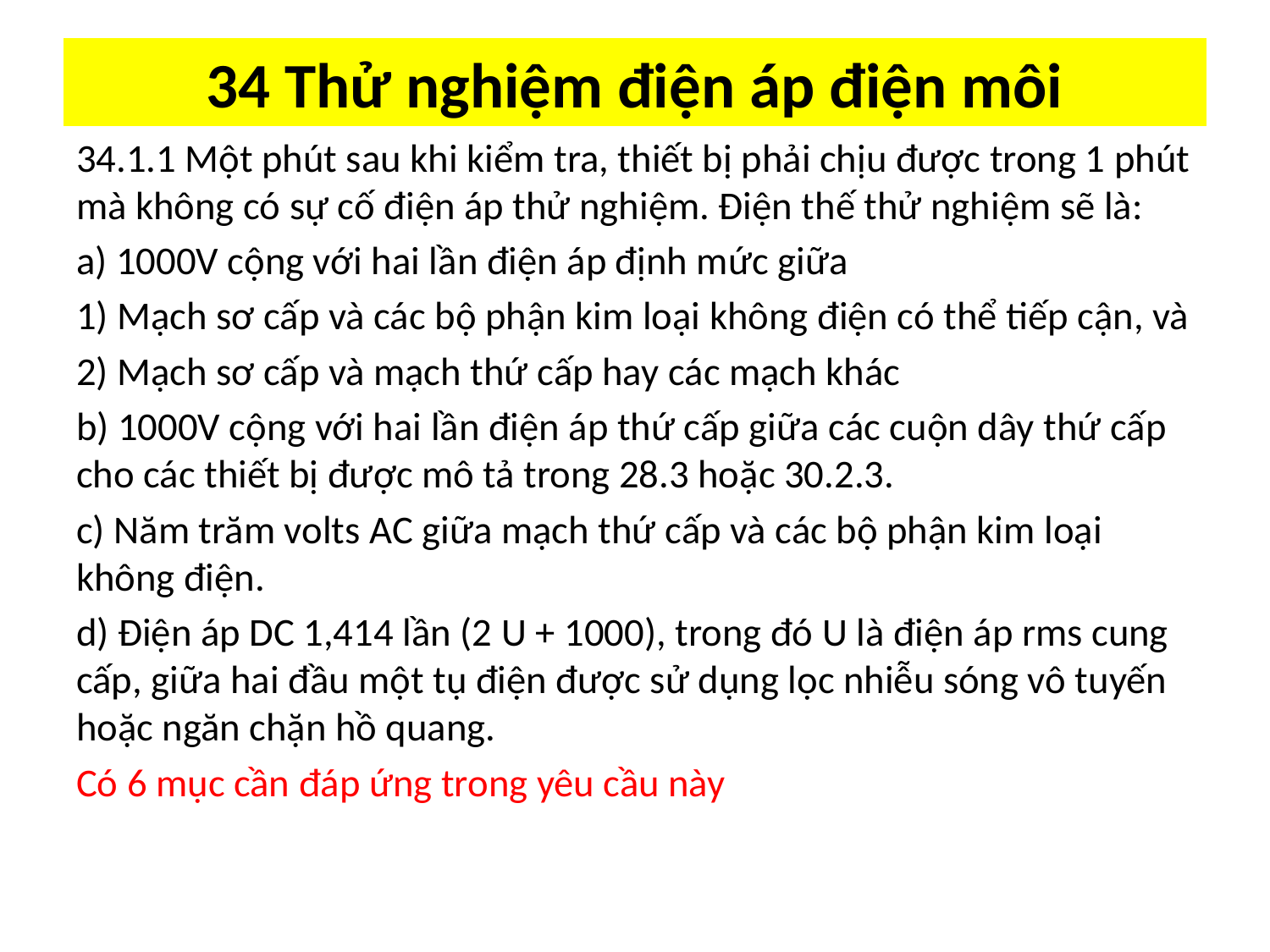

# 34 Thử nghiệm điện áp điện môi
34.1.1 Một phút sau khi kiểm tra, thiết bị phải chịu được trong 1 phút mà không có sự cố điện áp thử nghiệm. Điện thế thử nghiệm sẽ là:
a) 1000V cộng với hai lần điện áp định mức giữa
1) Mạch sơ cấp và các bộ phận kim loại không điện có thể tiếp cận, và
2) Mạch sơ cấp và mạch thứ cấp hay các mạch khác
b) 1000V cộng với hai lần điện áp thứ cấp giữa các cuộn dây thứ cấp cho các thiết bị được mô tả trong 28.3 hoặc 30.2.3.
c) Năm trăm volts AC giữa mạch thứ cấp và các bộ phận kim loại không điện.
d) Điện áp DC 1,414 lần (2 U + 1000), trong đó U là điện áp rms cung cấp, giữa hai đầu một tụ điện được sử dụng lọc nhiễu sóng vô tuyến hoặc ngăn chặn hồ quang.
Có 6 mục cần đáp ứng trong yêu cầu này